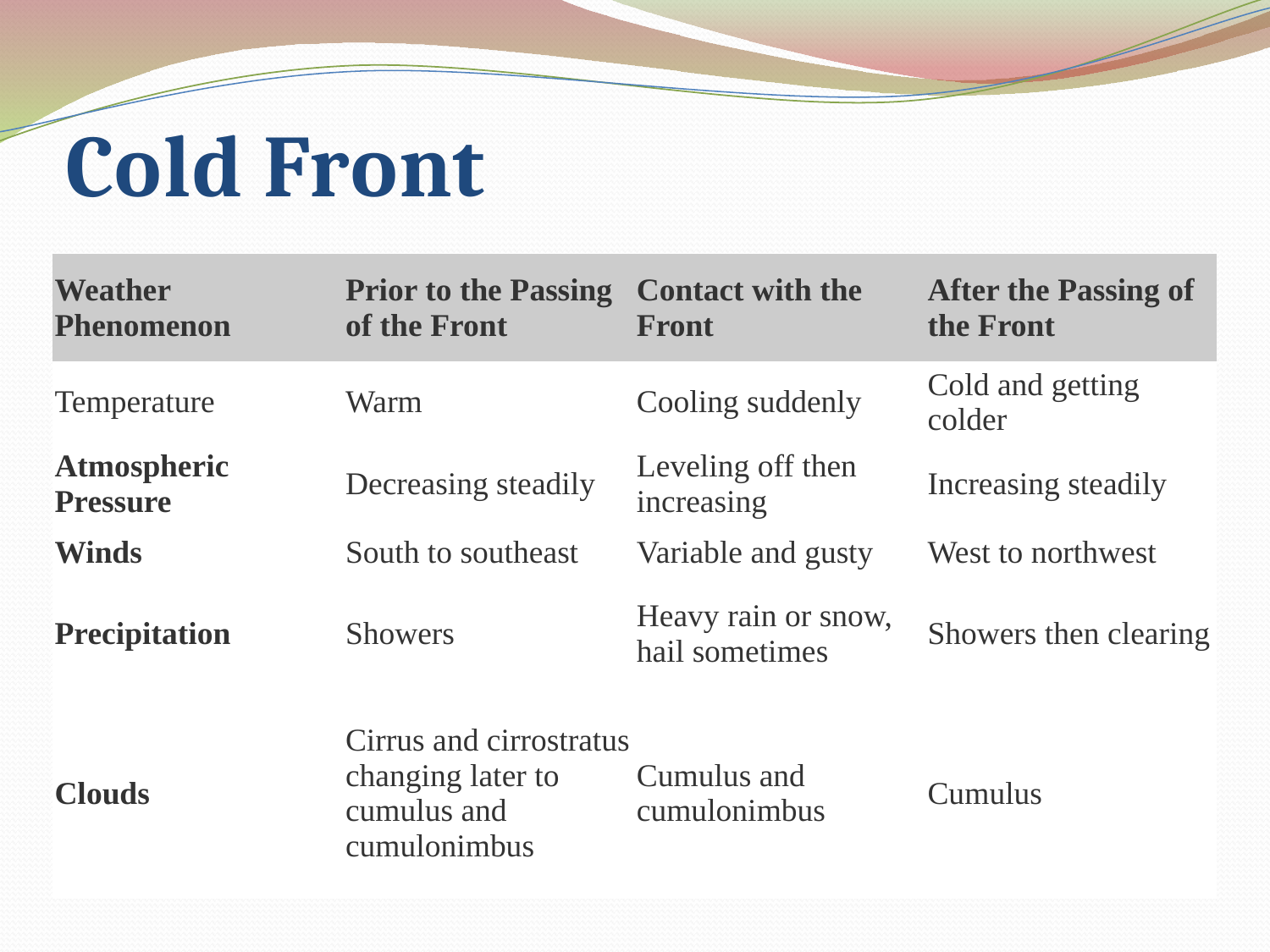

# Cold Front
| Weather Phenomenon | Prior to the Passing of the Front | Contact with the Front | After the Passing of the Front |
| --- | --- | --- | --- |
| Temperature | Warm | Cooling suddenly | Cold and getting colder |
| Atmospheric Pressure | Decreasing steadily | Leveling off then increasing | Increasing steadily |
| Winds | South to southeast | Variable and gusty | West to northwest |
| Precipitation | Showers | Heavy rain or snow, hail sometimes | Showers then clearing |
| Clouds | Cirrus and cirrostratus changing later to cumulus and cumulonimbus | Cumulus and cumulonimbus | Cumulus |